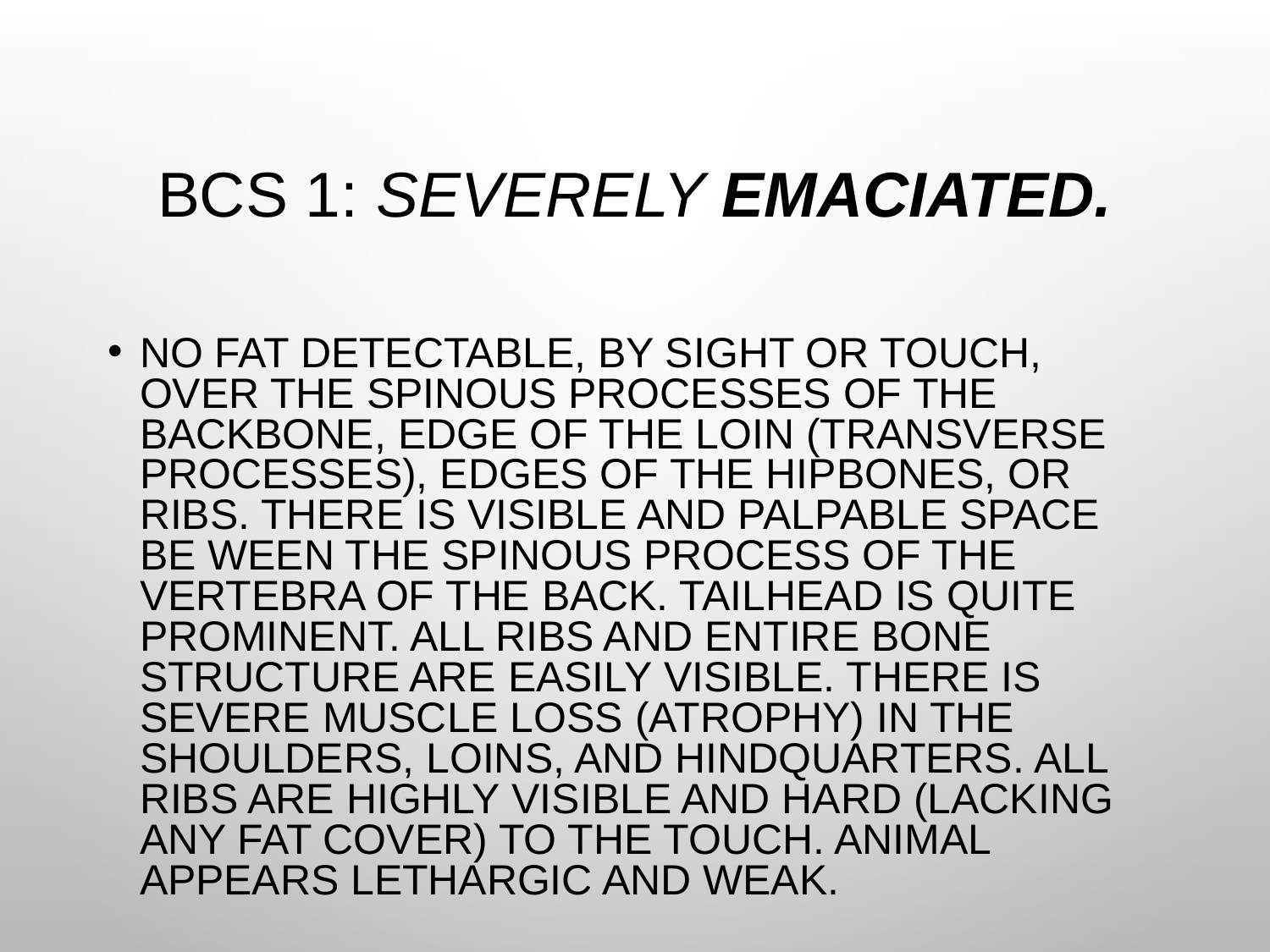

# BCS 1: Severely Emaciated.
No fat detectable, by sight or touch, over the spinous processes of the backbone, edge of the loin (transverse processes), edges of the hipbones, or ribs. There is visible and palpable space be ween the spinous process of the vertebra of the back. Tailhead is quite prominent. All ribs and entire bone structure are easily visible. There is severe muscle loss (atrophy) in the shoul­ders, loins, and hindquarters. All ribs are highly vis­ible and hard (lacking any fat cover) to the touch. Animal appears lethargic and weak.